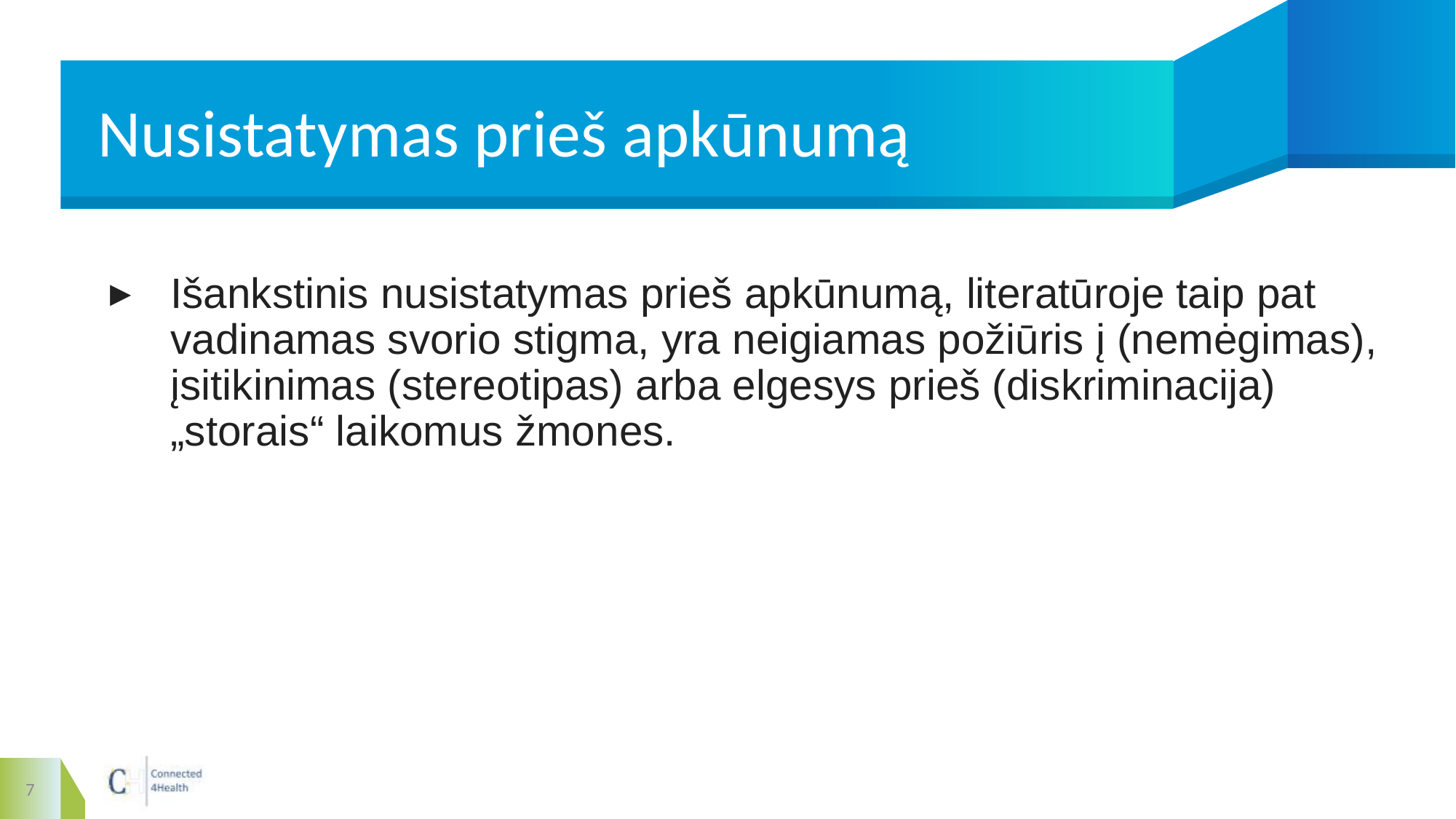

# Nusistatymas prieš apkūnumą
Išankstinis nusistatymas prieš apkūnumą, literatūroje taip pat vadinamas svorio stigma, yra neigiamas požiūris į (nemėgimas), įsitikinimas (stereotipas) arba elgesys prieš (diskriminacija) „storais“ laikomus žmones.
7